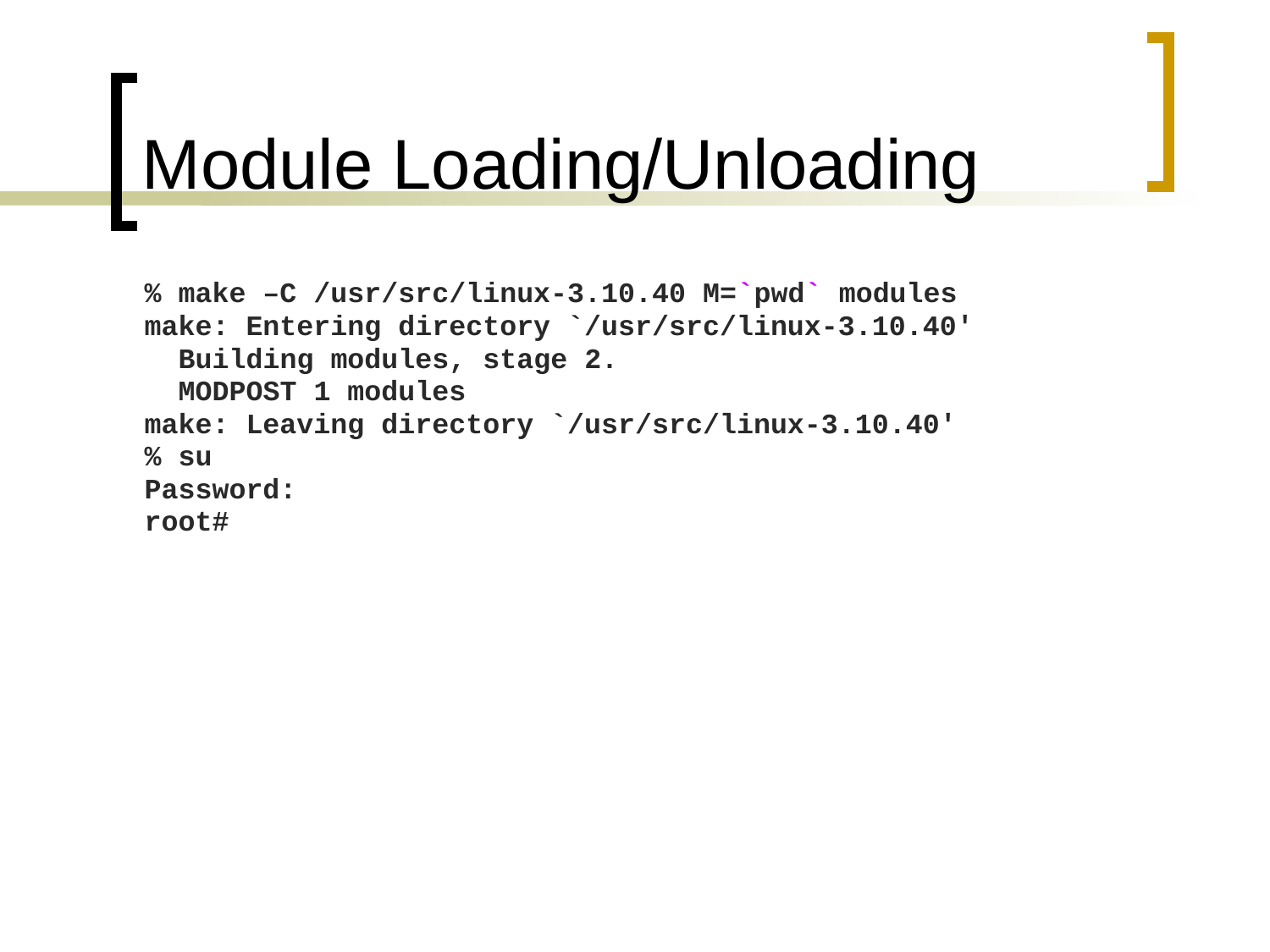

# Module Loading/Unloading
% make –C /usr/src/linux-3.10.40 M=`pwd` modules
make: Entering directory `/usr/src/linux-3.10.40'
  Building modules, stage 2.
  MODPOST 1 modules
make: Leaving directory `/usr/src/linux-3.10.40'
% su
Password:
root#